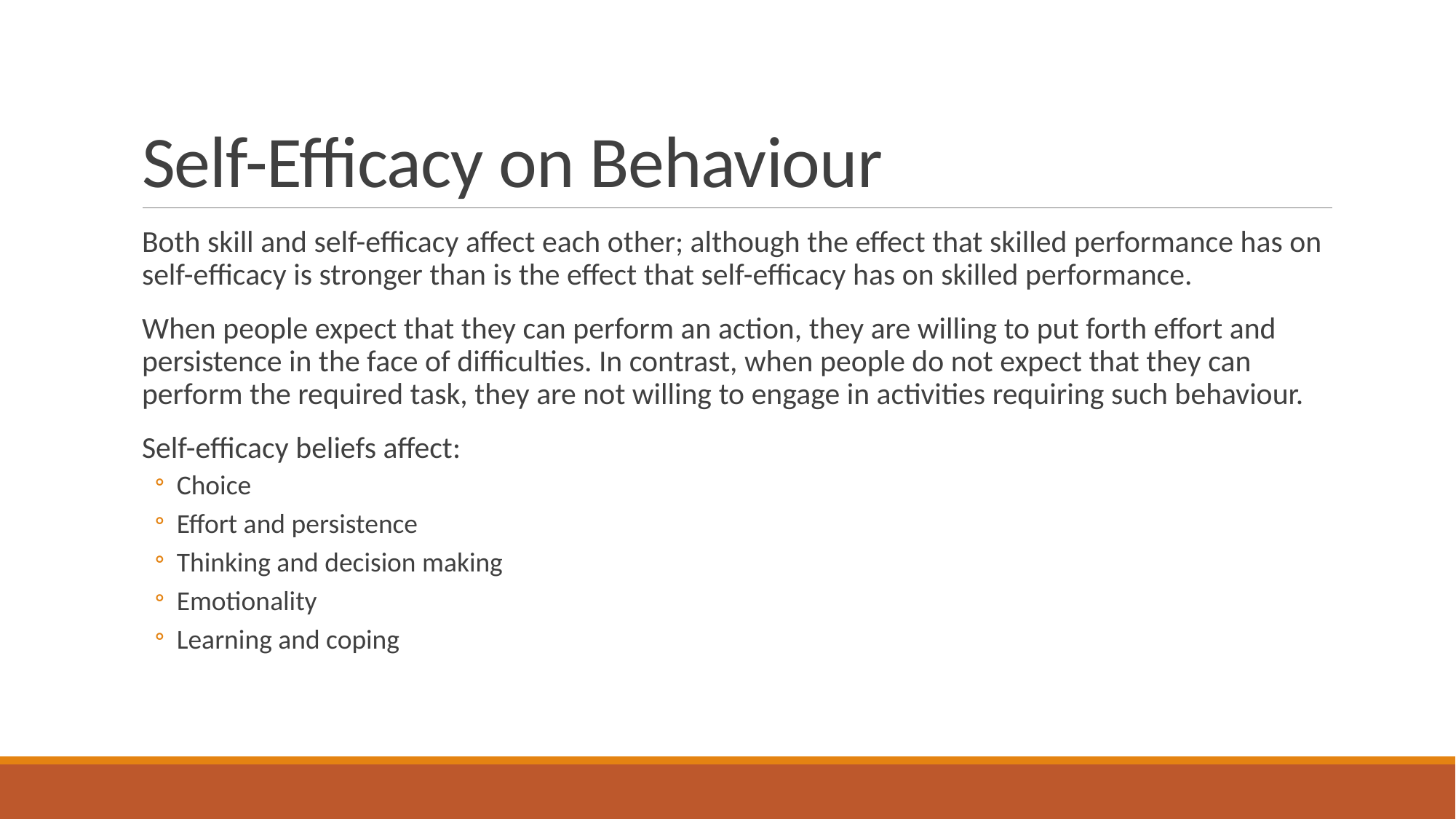

# Self-Efficacy on Behaviour
Both skill and self-efficacy affect each other; although the effect that skilled performance has on self-efficacy is stronger than is the effect that self-efficacy has on skilled performance.
When people expect that they can perform an action, they are willing to put forth effort and persistence in the face of difficulties. In contrast, when people do not expect that they can perform the required task, they are not willing to engage in activities requiring such behaviour.
Self-efficacy beliefs affect:
Choice
Effort and persistence
Thinking and decision making
Emotionality
Learning and coping